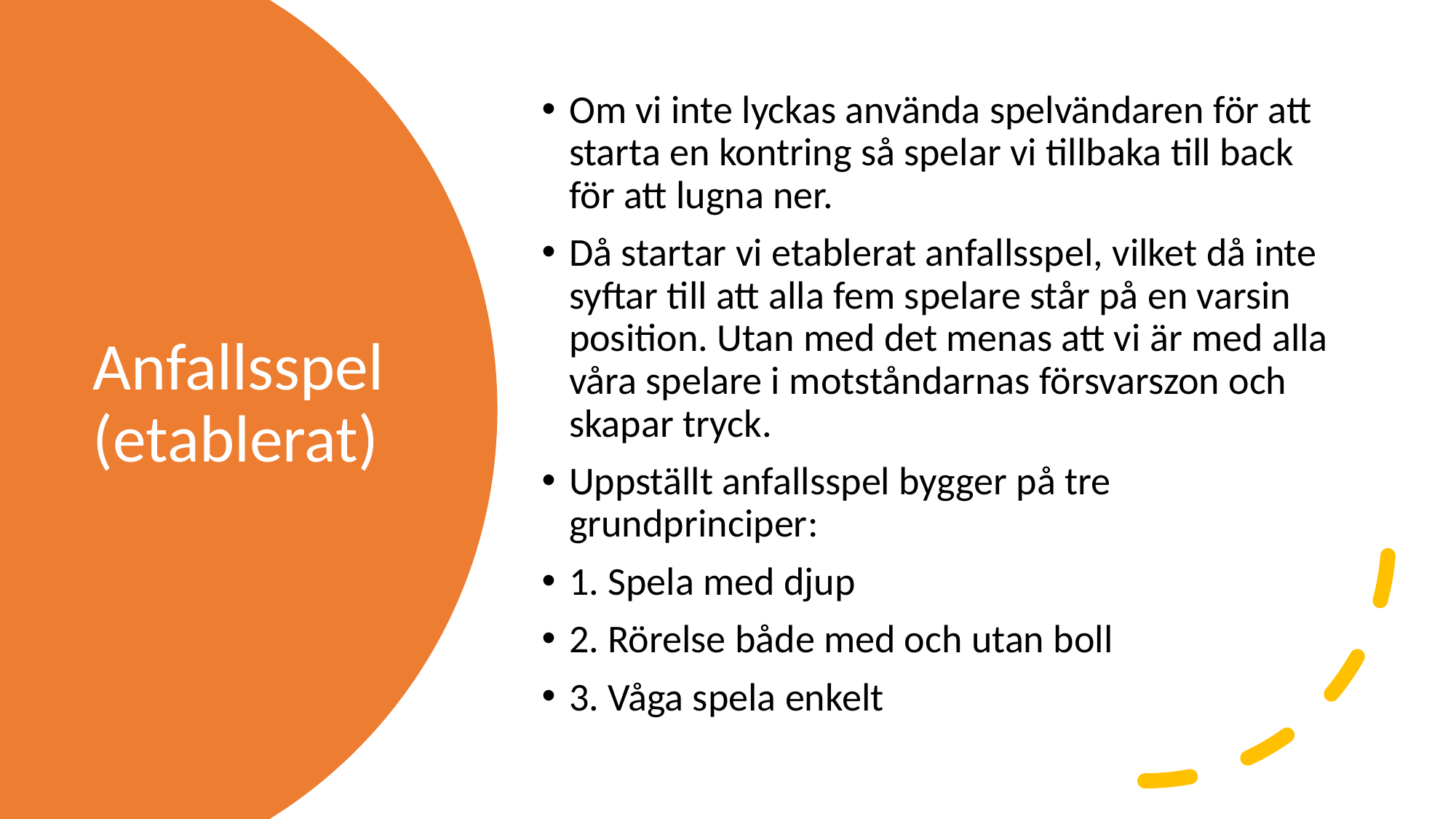

Om vi inte lyckas använda spelvändaren för att starta en kontring så spelar vi tillbaka till back för att lugna ner.
Då startar vi etablerat anfallsspel, vilket då inte syftar till att alla fem spelare står på en varsin position. Utan med det menas att vi är med alla våra spelare i motståndarnas försvarszon och skapar tryck.
Uppställt anfallsspel bygger på tre grundprinciper:
1. Spela med djup
2. Rörelse både med och utan boll
3. Våga spela enkelt
# Anfallsspel (etablerat)